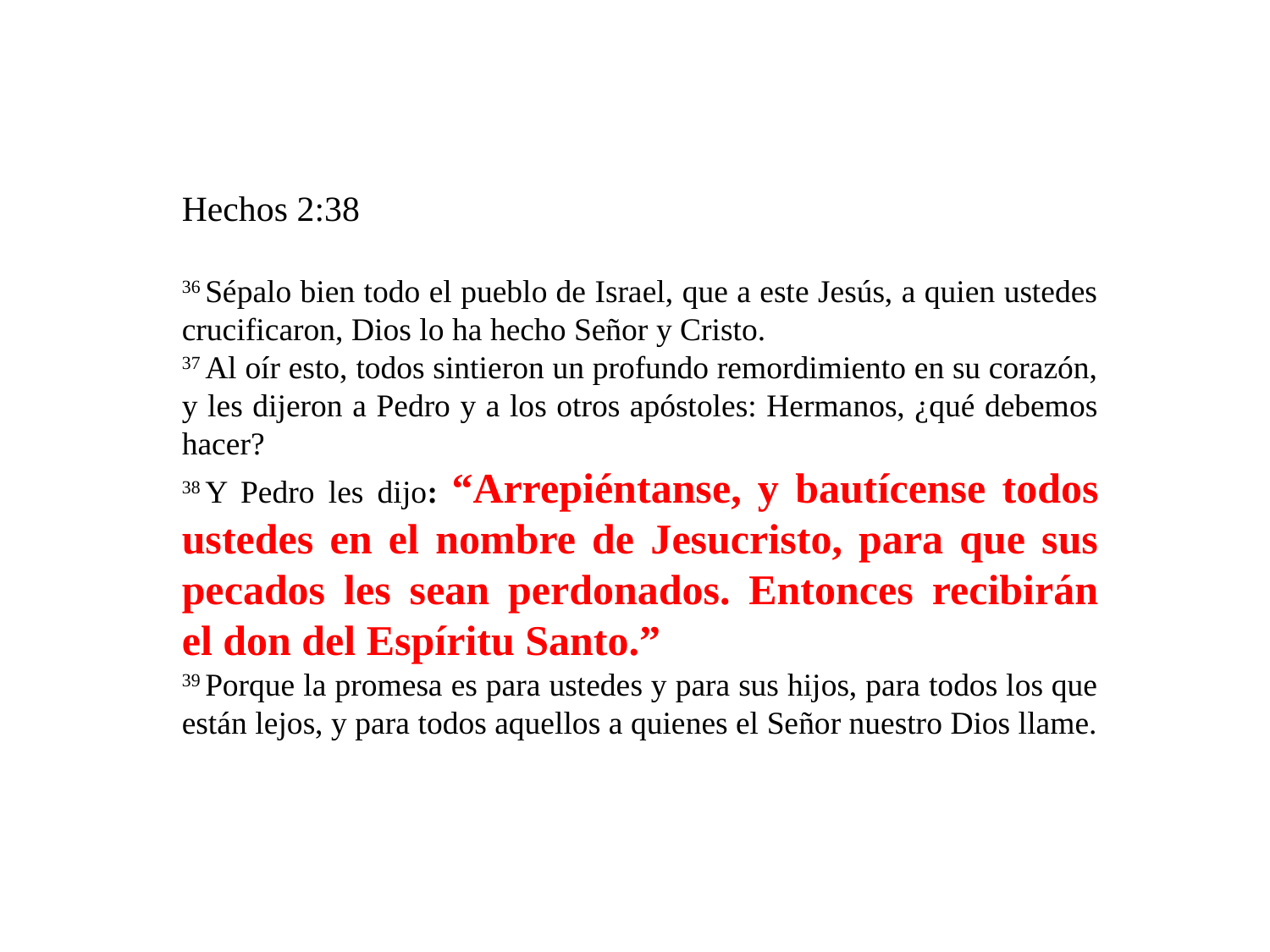

Hechos 2:38

36 Sépalo bien todo el pueblo de Israel, que a este Jesús, a quien ustedes crucificaron, Dios lo ha hecho Señor y Cristo.
37 Al oír esto, todos sintieron un profundo remordimiento en su corazón, y les dijeron a Pedro y a los otros apóstoles: Hermanos, ¿qué debemos hacer?
38 Y Pedro les dijo: “Arrepiéntanse, y bautícense todos ustedes en el nombre de Jesucristo, para que sus pecados les sean perdonados. Entonces recibirán el don del Espíritu Santo.”
39 Porque la promesa es para ustedes y para sus hijos, para todos los que están lejos, y para todos aquellos a quienes el Señor nuestro Dios llame.